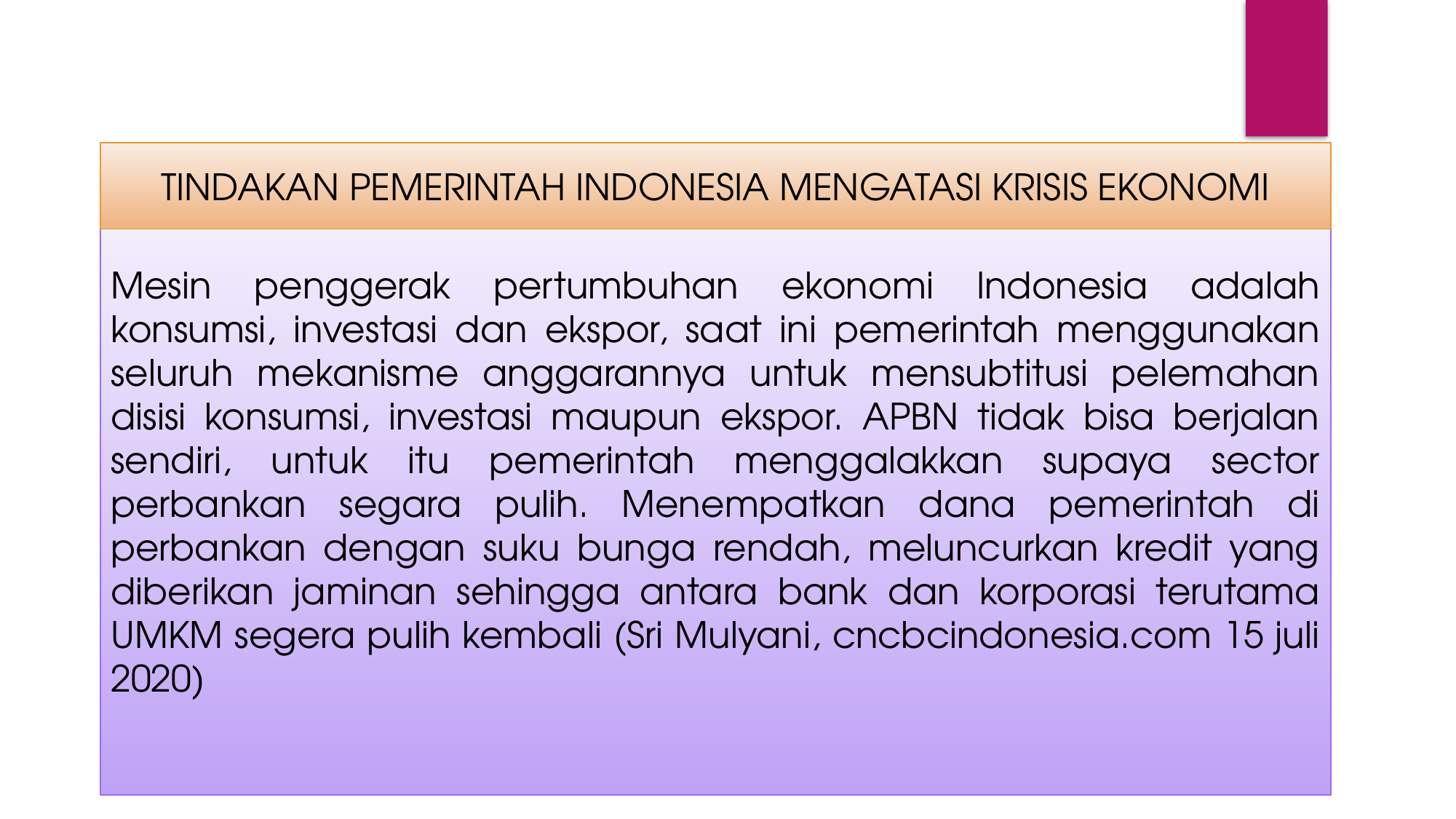

TINDAKAN PEMERINTAH INDONESIA MENGATASI KRISIS EKONOMI
Mesin penggerak pertumbuhan ekonomi Indonesia adalah konsumsi, investasi dan ekspor, saat ini pemerintah menggunakan seluruh mekanisme anggarannya untuk mensubtitusi pelemahan disisi konsumsi, investasi maupun ekspor. APBN tidak bisa berjalan sendiri, untuk itu pemerintah menggalakkan supaya sector perbankan segara pulih. Menempatkan dana pemerintah di perbankan dengan suku bunga rendah, meluncurkan kredit yang diberikan jaminan sehingga antara bank dan korporasi terutama UMKM segera pulih kembali (Sri Mulyani, cncbcindonesia.com 15 juli 2020)